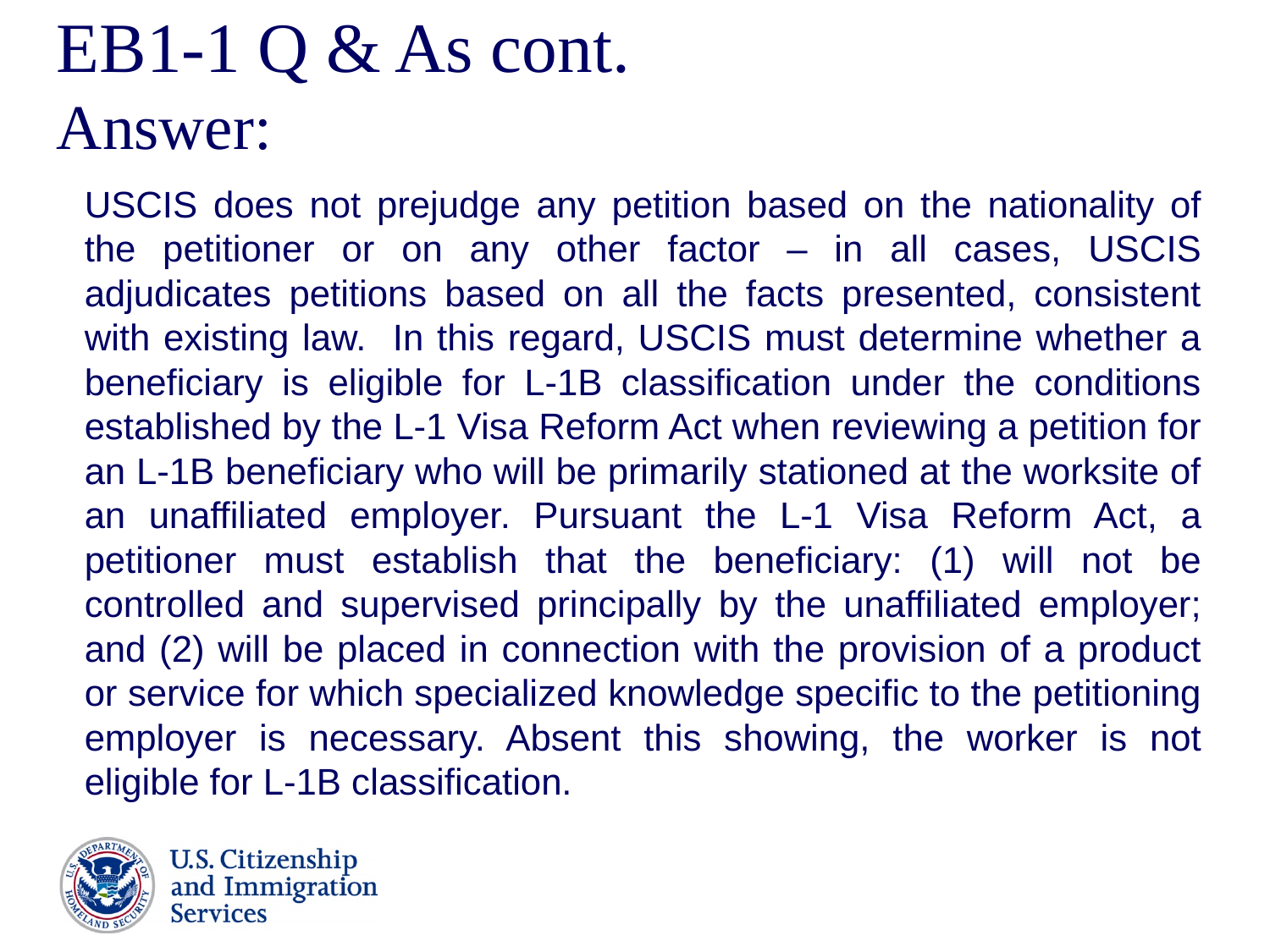

# EB1-1 Q & As cont. Answer:
USCIS does not prejudge any petition based on the nationality of the petitioner or on any other factor – in all cases, USCIS adjudicates petitions based on all the facts presented, consistent with existing law.  In this regard, USCIS must determine whether a beneficiary is eligible for L-1B classification under the conditions established by the L-1 Visa Reform Act when reviewing a petition for an L-1B beneficiary who will be primarily stationed at the worksite of an unaffiliated employer. Pursuant the L-1 Visa Reform Act, a petitioner must establish that the beneficiary: (1) will not be controlled and supervised principally by the unaffiliated employer; and (2) will be placed in connection with the provision of a product or service for which specialized knowledge specific to the petitioning employer is necessary. Absent this showing, the worker is not eligible for L-1B classification.